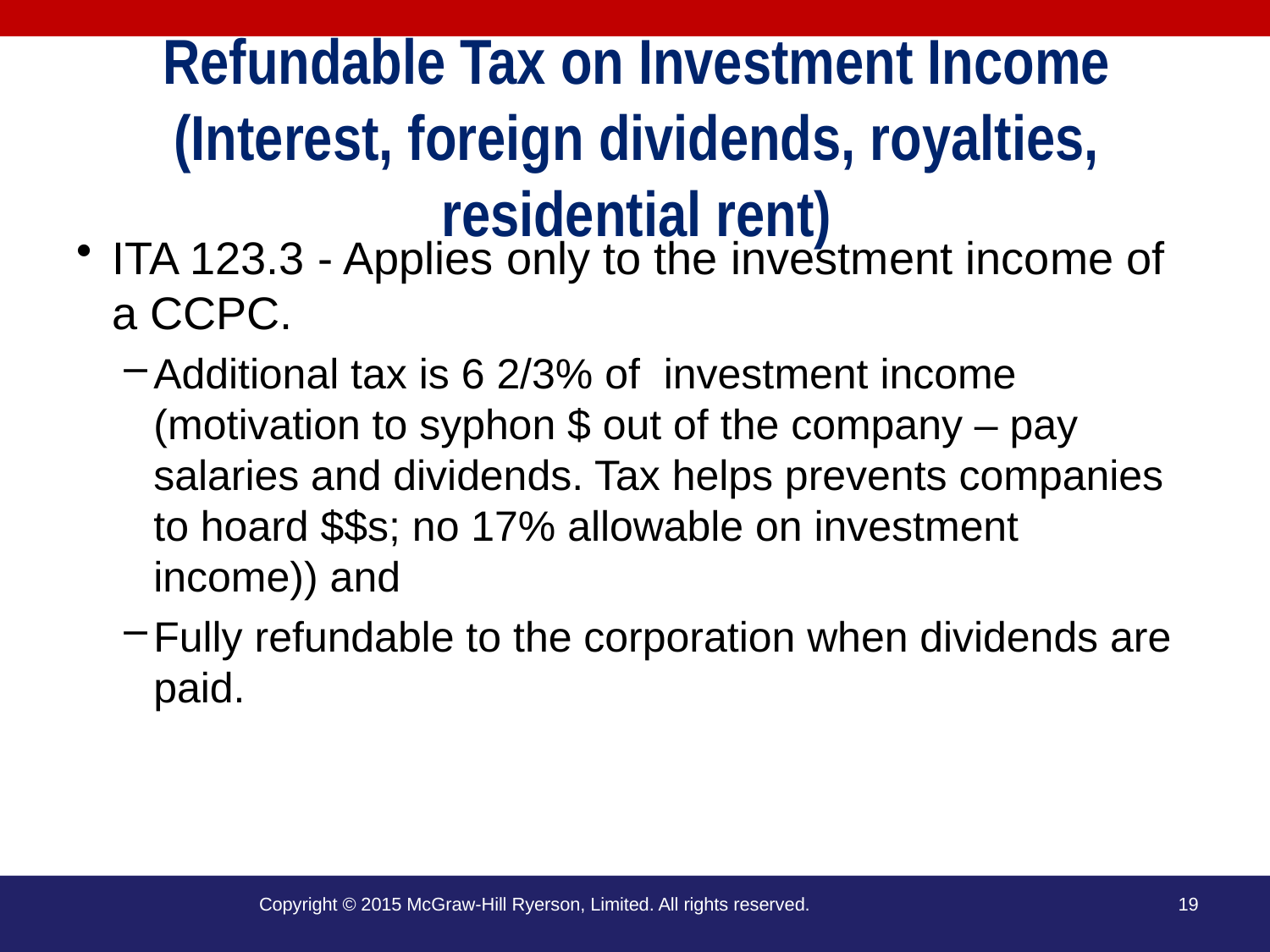

# Refundable Tax on Investment Income (Interest, foreign dividends, royalties, residential rent)
ITA 123.3 - Applies only to the investment income of a CCPC.
Additional tax is 6 2/3% of  investment income (motivation to syphon $ out of the company – pay salaries and dividends. Tax helps prevents companies to hoard $$s; no 17% allowable on investment income)) and
Fully refundable to the corporation when dividends are paid.
Copyright © 2015 McGraw-Hill Ryerson, Limited. All rights reserved.
19